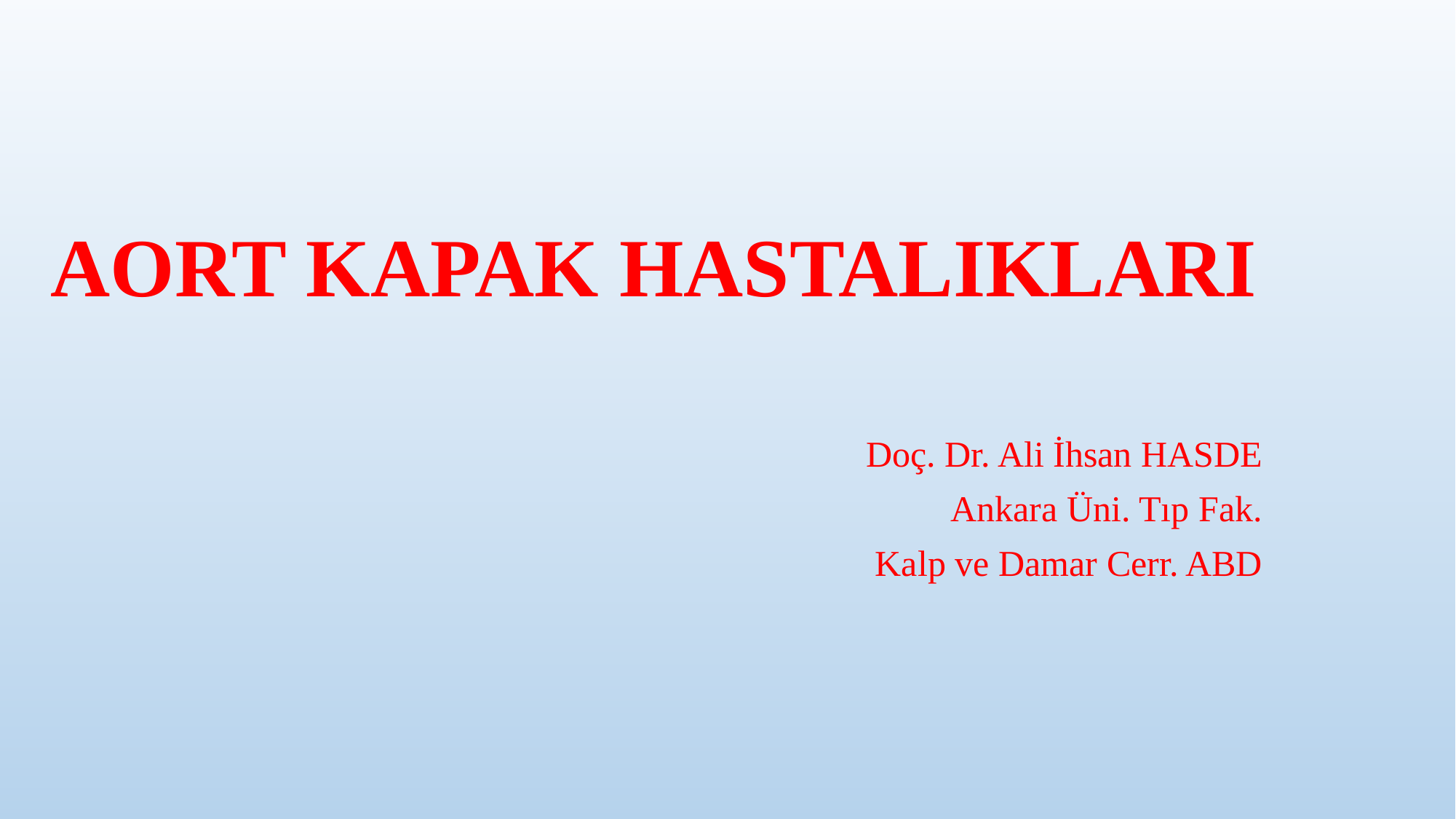

# AORT KAPAK HASTALIKLARI
Doç. Dr. Ali İhsan HASDE
Ankara Üni. Tıp Fak.
Kalp ve Damar Cerr. ABD